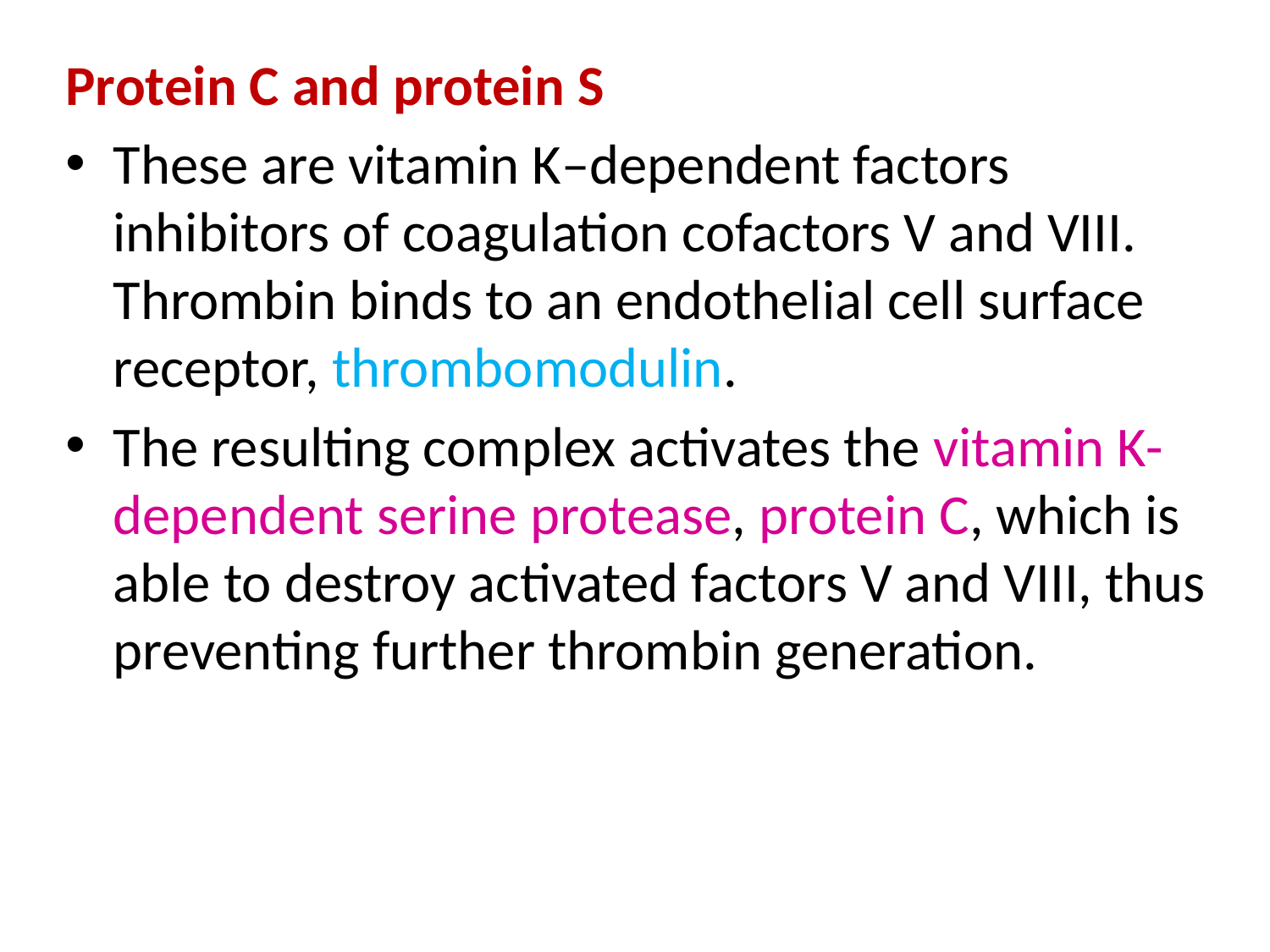

Protein C and protein S
These are vitamin K–dependent factors inhibitors of coagulation cofactors V and VIII. Thrombin binds to an endothelial cell surface receptor, thrombomodulin.
The resulting complex activates the vitamin K-dependent serine protease, protein C, which is able to destroy activated factors V and VIII, thus preventing further thrombin generation.